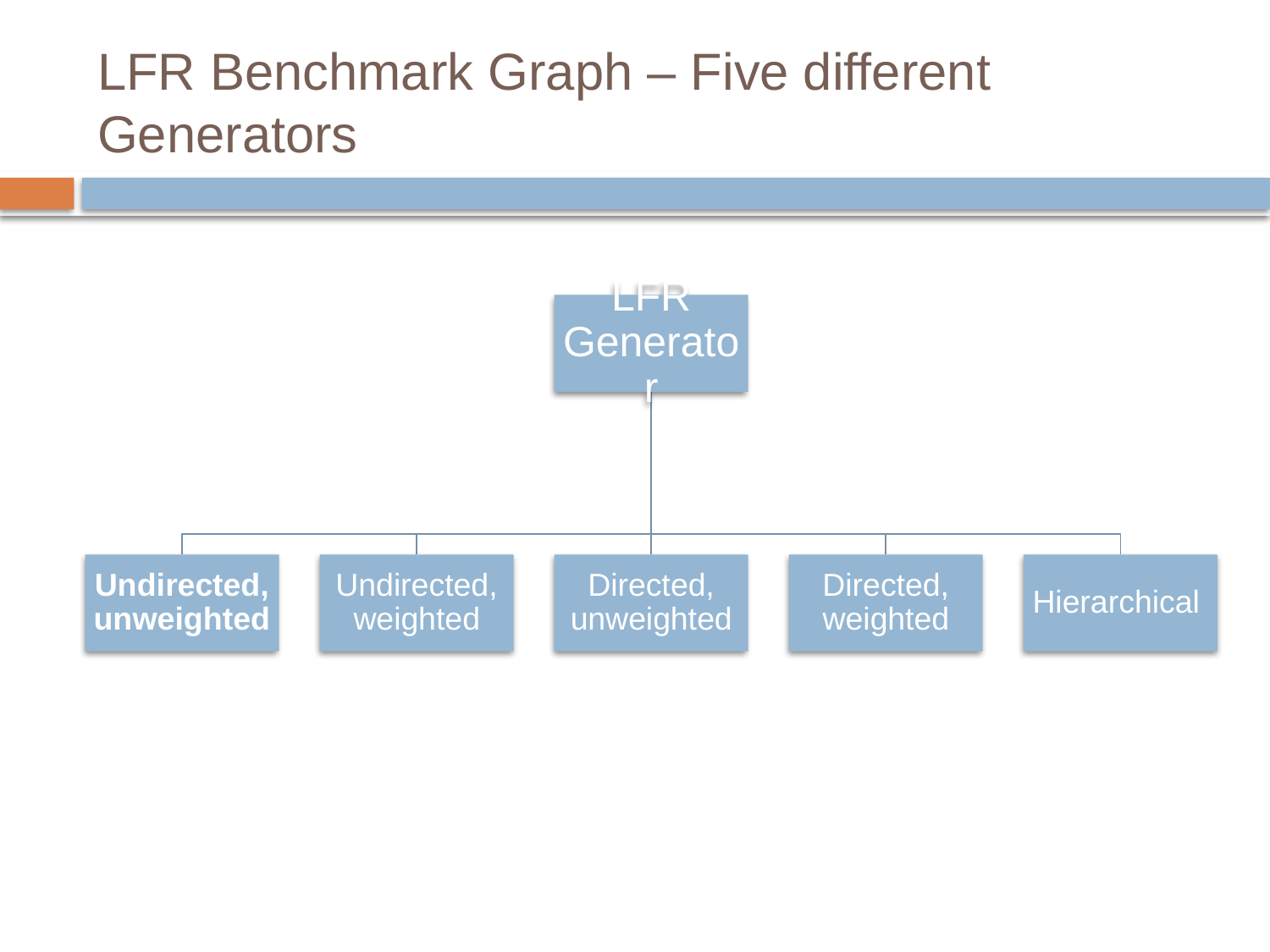

# LFR Benchmark Graph – Five different Generators
LFR Generator
Undirected, unweighted
Undirected, weighted
Directed, unweighted
Directed, weighted
Hierarchical